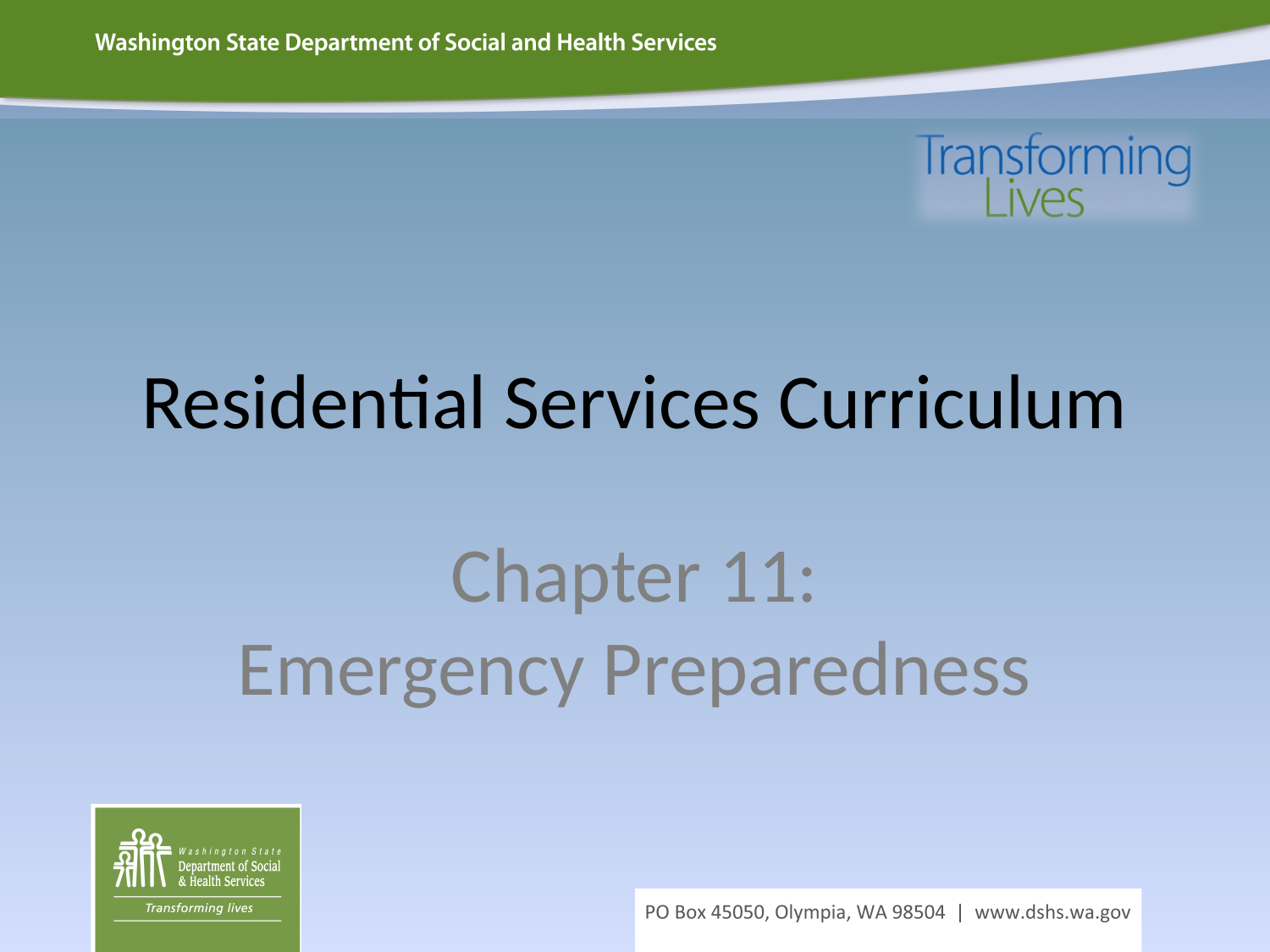

# Residential Services Curriculum
Chapter 11:
Emergency Preparedness